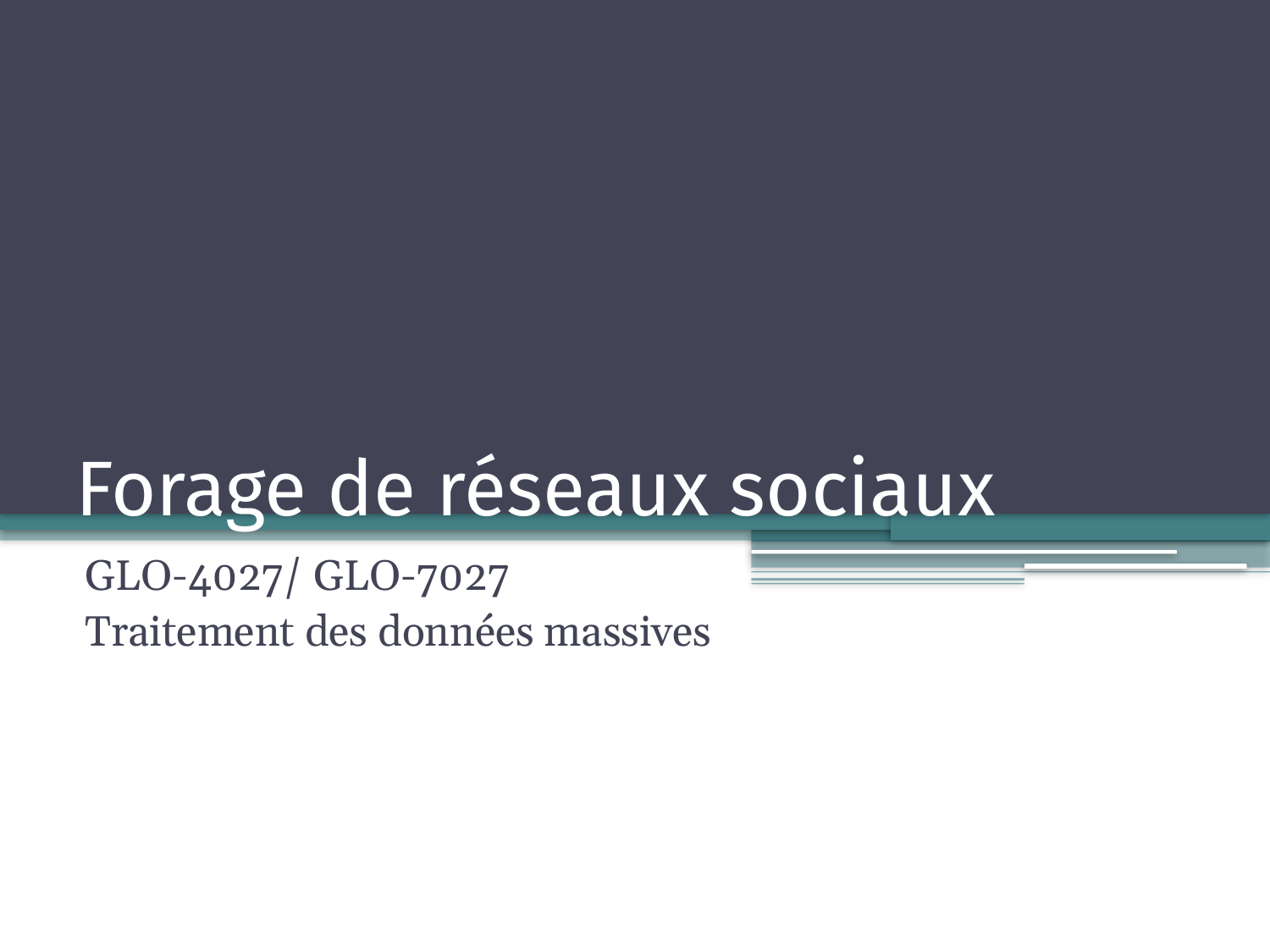

# Forage de réseaux sociaux
GLO-4027/ GLO-7027
Traitement des données massives